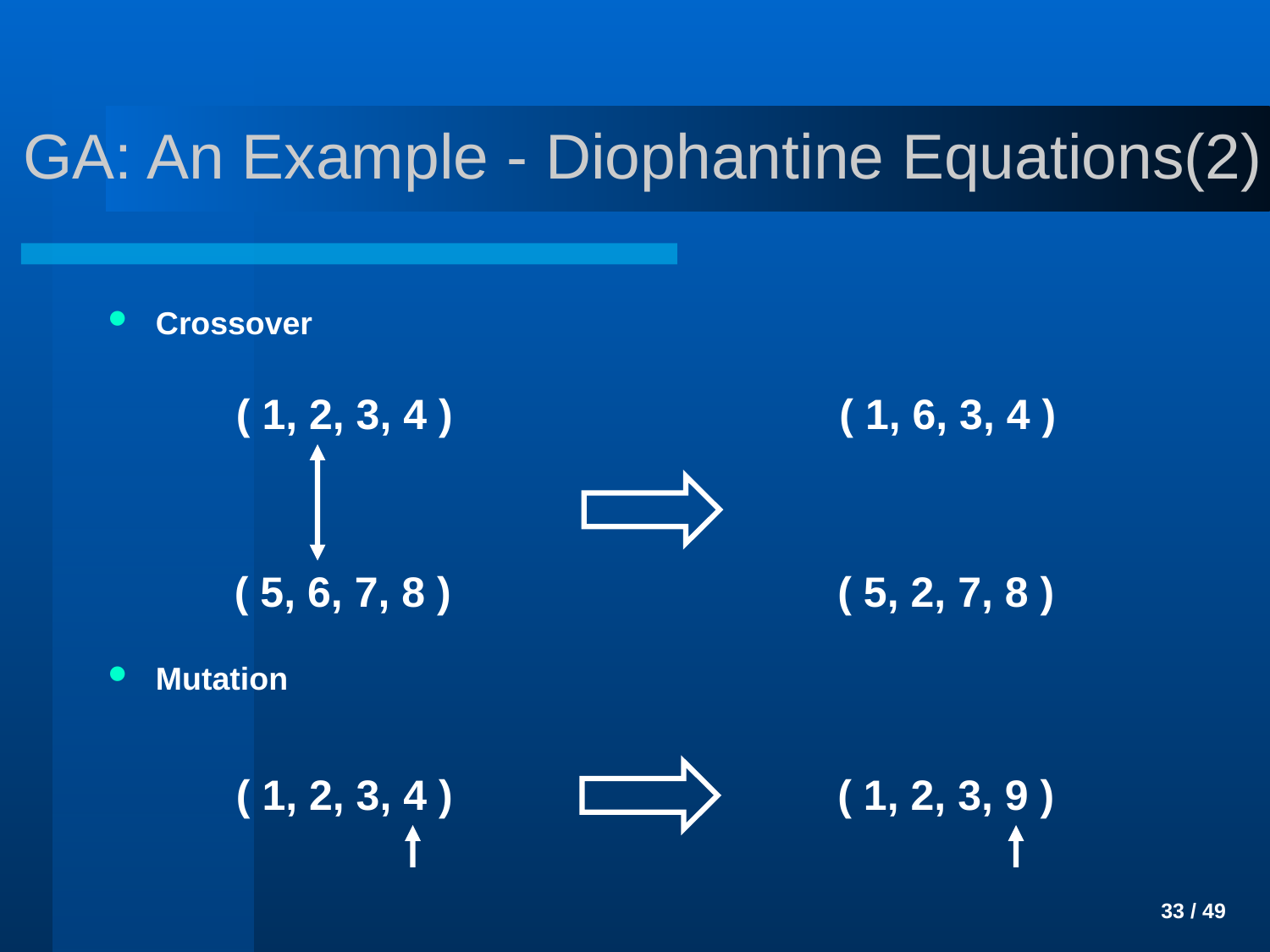

# GA: An Example - Diophantine Equations(2)
Crossover

Mutation
( 1, 2, 3, 4 )

( 1, 6, 3, 4 )

( 5, 6, 7, 8 )

( 5, 2, 7, 8 )

( 1, 2, 3, 4 )

( 1, 2, 3, 9 )

 33 / 49